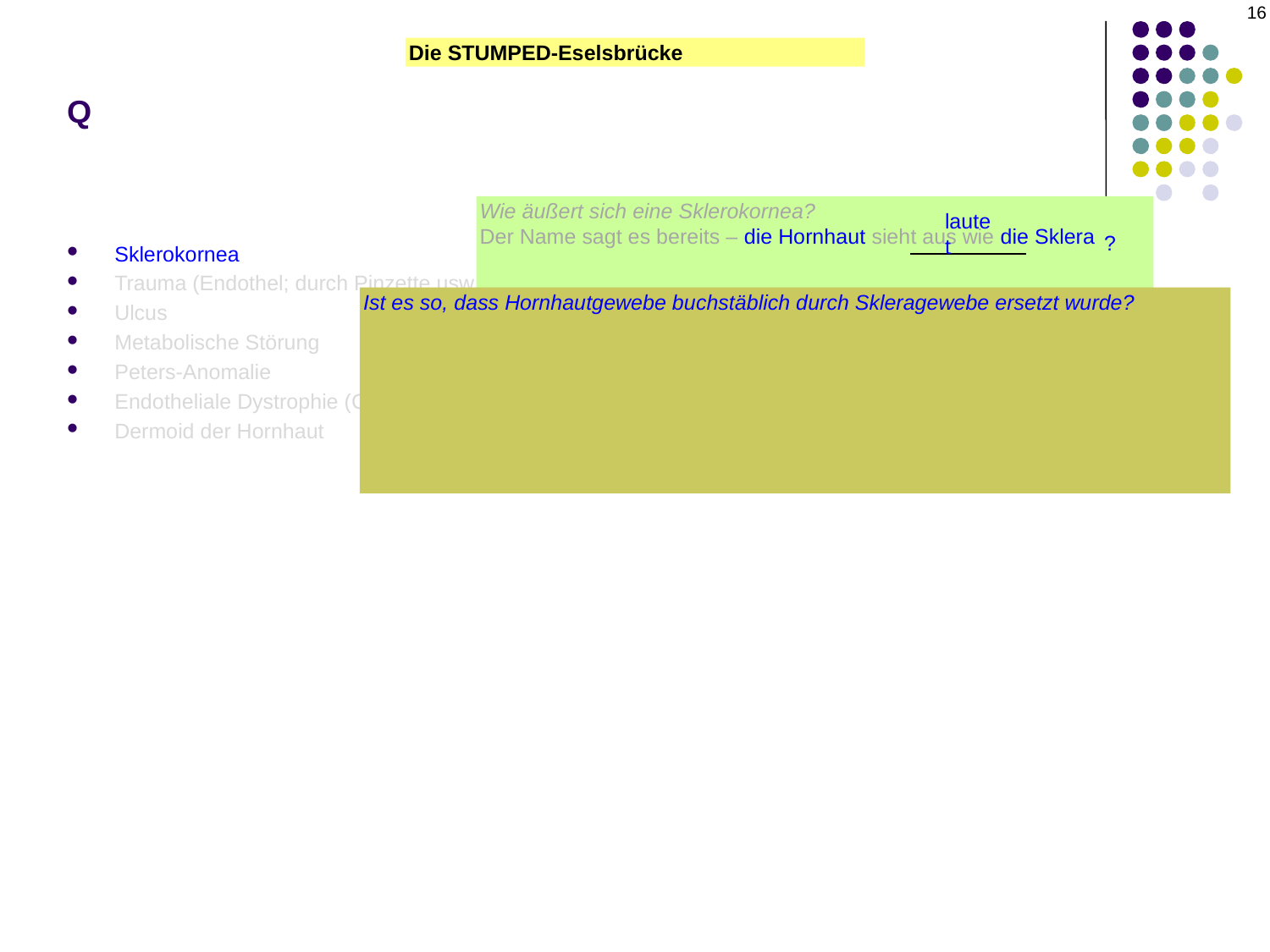

# Q
16
Die STUMPED-Eselsbrücke
Wie äußert sich eine Sklerokornea?
Der Name sagt es bereits – die Hornhaut sieht aus wie die Sklera

Tritt sie einseitig oder beidseitig auf?
In den allermeisten Fällen (>90 %) ist sie beidseitig

Eine weitere angeborene Hornhautanomalie ist eng mit der Sklerokornea assoziiert. Um welche handelt es sich?
Cornea plana
lautet
?
Sklerokornea
Trauma (Endothel; durch Pinzette usw.)
Ulcus
Metabolische Störung
Peters-Anomalie
Endotheliale Dystrophie (CHED)
Dermoid der Hornhaut
Ist es so, dass Hornhautgewebe buchstäblich durch Skleragewebe ersetzt wurde?
Das hängt leider davon ab, wen man fragt. Das Cornea-Buch behauptet, dass solche Hornhäute eine „Skleralisierung“ durchlaufen haben. Das Peds-Buch stellt jedoch fest, dass die Hornhaut lediglich der Sklera „ähnelt“, und weist ausdrücklich darauf hin, dass der Begriff „Sklerokorneaus“ „beschreibend“ ist und „keinen Kausalzusammenhang nahelegt“. Tatsächlich geht das Peds-Buch sogar so weit, zu empfehlen, den Begriff gänzlich zu vermeiden.
Caveat emptor.